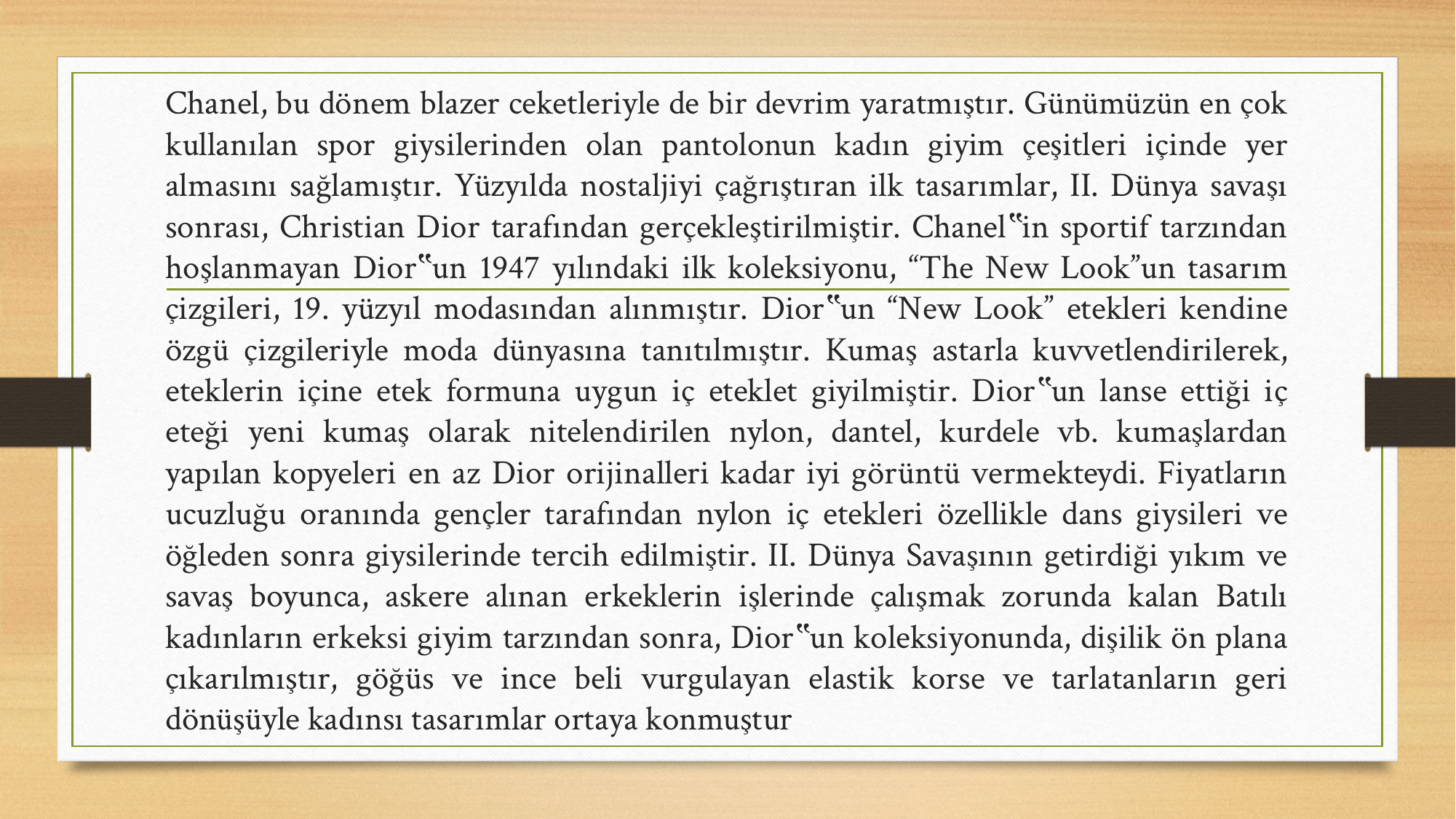

Chanel, bu dönem blazer ceketleriyle de bir devrim yaratmıştır. Günümüzün en çok kullanılan spor giysilerinden olan pantolonun kadın giyim çeşitleri içinde yer almasını sağlamıştır. Yüzyılda nostaljiyi çağrıştıran ilk tasarımlar, II. Dünya savaşı sonrası, Christian Dior tarafından gerçekleştirilmiştir. Chanel‟in sportif tarzından hoşlanmayan Dior‟un 1947 yılındaki ilk koleksiyonu, “The New Look”un tasarım çizgileri, 19. yüzyıl modasından alınmıştır. Dior‟un “New Look” etekleri kendine özgü çizgileriyle moda dünyasına tanıtılmıştır. Kumaş astarla kuvvetlendirilerek, eteklerin içine etek formuna uygun iç eteklet giyilmiştir. Dior‟un lanse ettiği iç eteği yeni kumaş olarak nitelendirilen nylon, dantel, kurdele vb. kumaşlardan yapılan kopyeleri en az Dior orijinalleri kadar iyi görüntü vermekteydi. Fiyatların ucuzluğu oranında gençler tarafından nylon iç etekleri özellikle dans giysileri ve öğleden sonra giysilerinde tercih edilmiştir. II. Dünya Savaşının getirdiği yıkım ve savaş boyunca, askere alınan erkeklerin işlerinde çalışmak zorunda kalan Batılı kadınların erkeksi giyim tarzından sonra, Dior‟un koleksiyonunda, dişilik ön plana çıkarılmıştır, göğüs ve ince beli vurgulayan elastik korse ve tarlatanların geri dönüşüyle kadınsı tasarımlar ortaya konmuştur